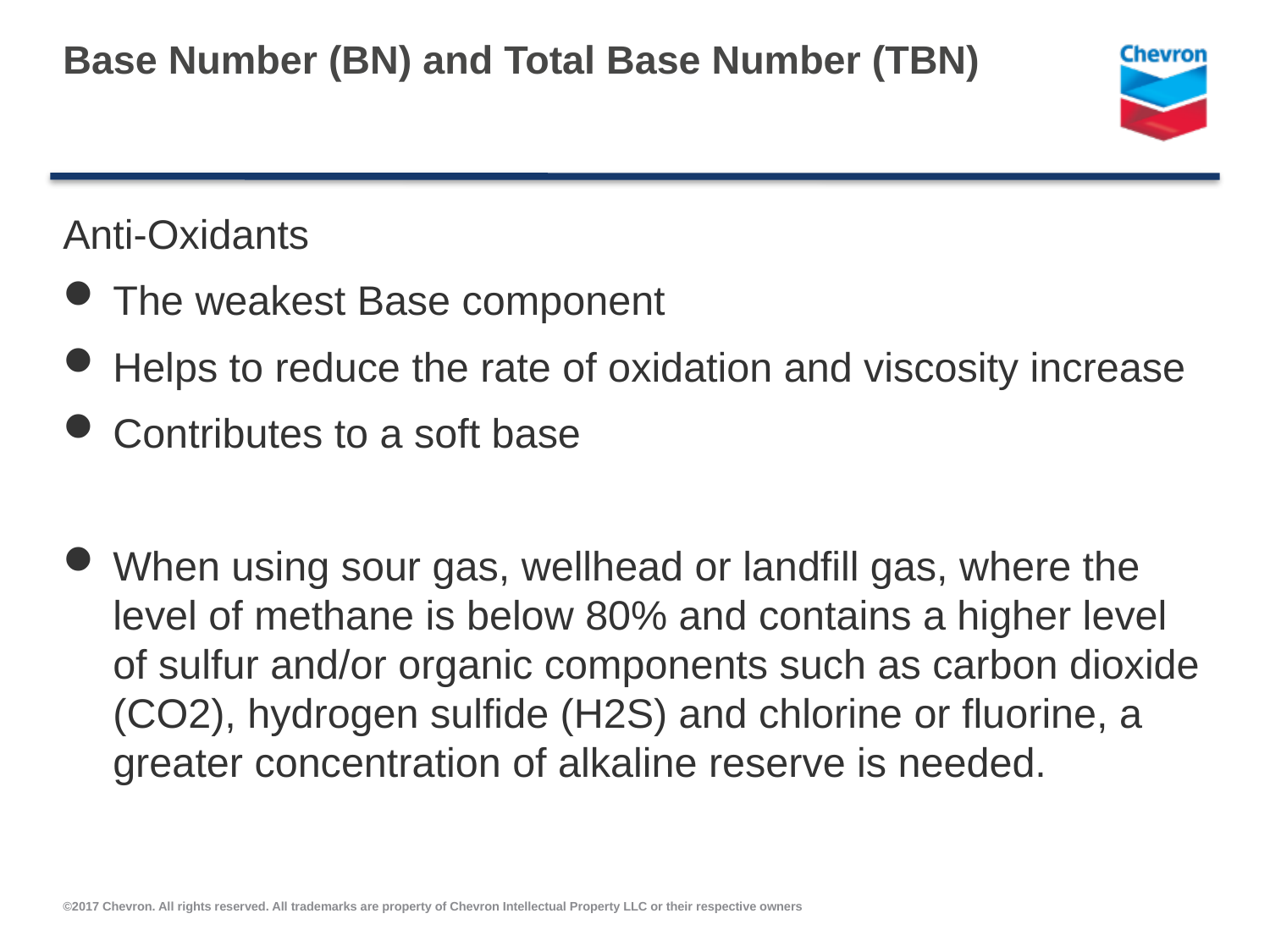

# Base Number (BN) and Total Base Number (TBN)
Anti-Oxidants
The weakest Base component
Helps to reduce the rate of oxidation and viscosity increase
Contributes to a soft base

When using sour gas, wellhead or landfill gas, where the level of methane is below 80% and contains a higher level of sulfur and/or organic components such as carbon dioxide (CO2), hydrogen sulfide (H2S) and chlorine or fluorine, a greater concentration of alkaline reserve is needed.